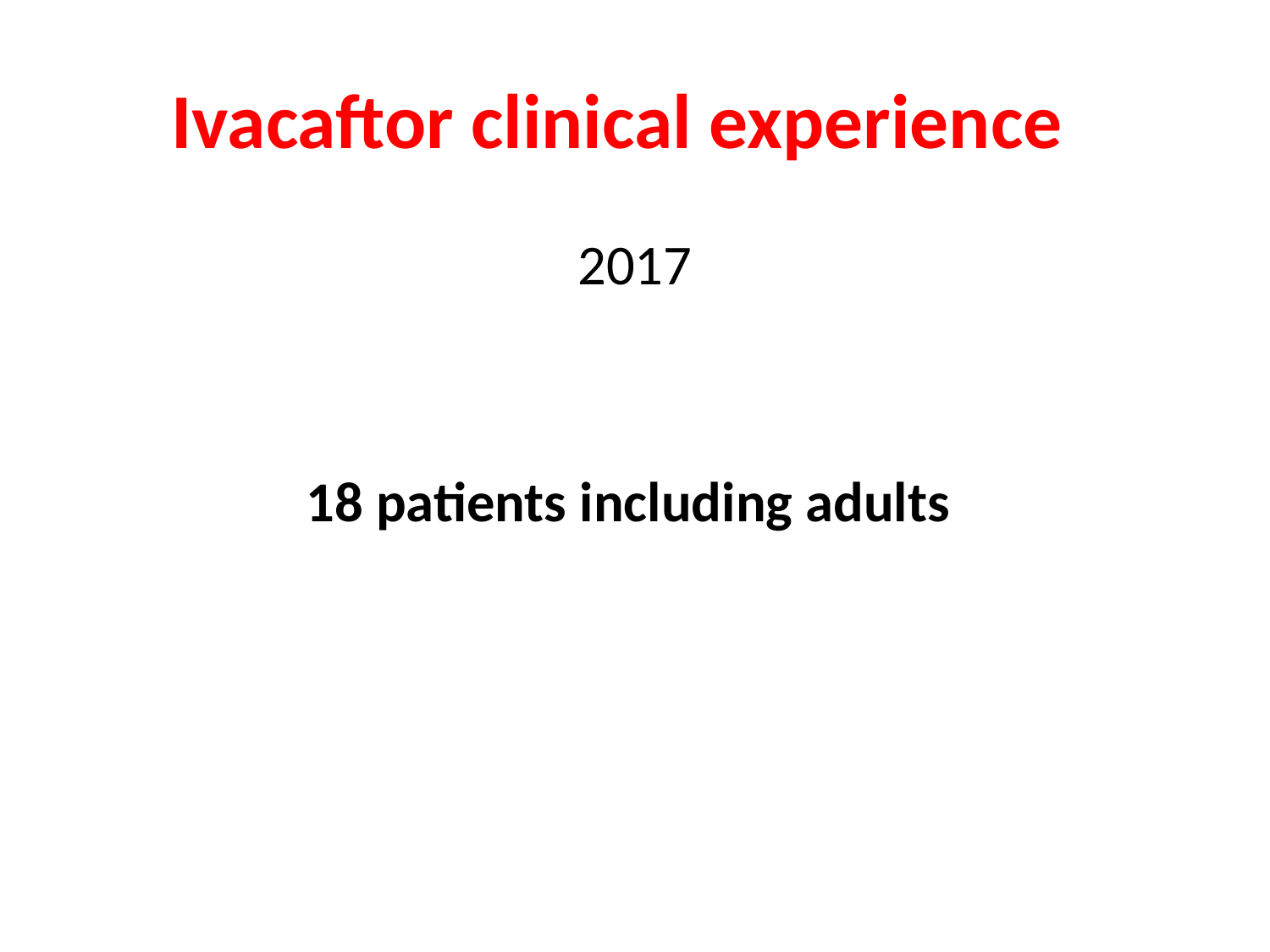

# Ivacaftor clinical experience
2017

18 patients including adults